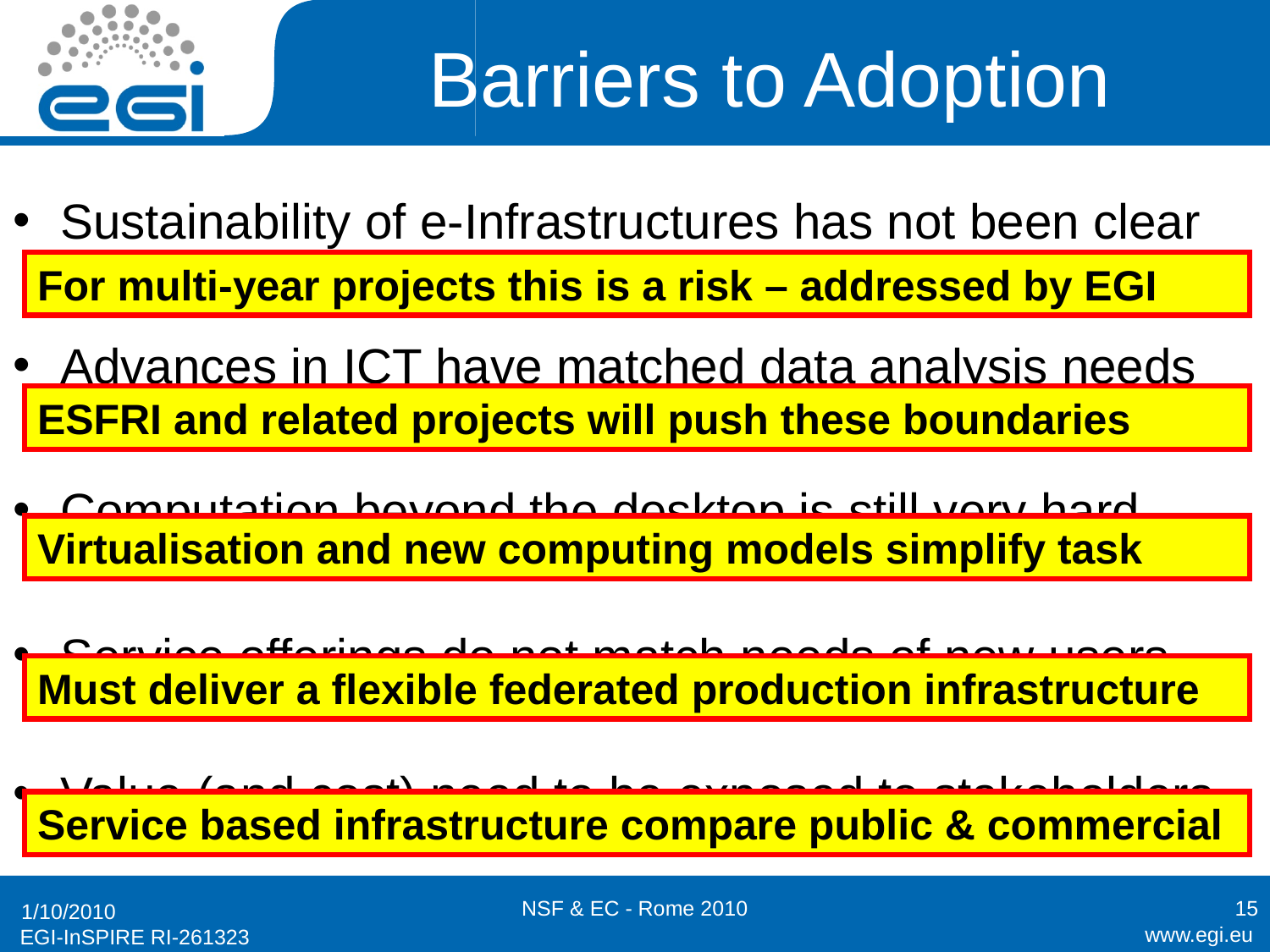

# Barriers to Adoption
Sustainability of e-Infrastructures has not been clear

Advances in ICT have matched data analysis needs

Computation beyond the desktop is still very hard

Service offerings do not match needs of new users

Value (and cost) need to be exposed to stakeholders

For multi-year projects this is a risk – addressed by EGI
ESFRI and related projects will push these boundaries
Virtualisation and new computing models simplify task
Must deliver a flexible federated production infrastructure
Service based infrastructure compare public & commercial
NSF & EC - Rome 2010
15
1/10/2010